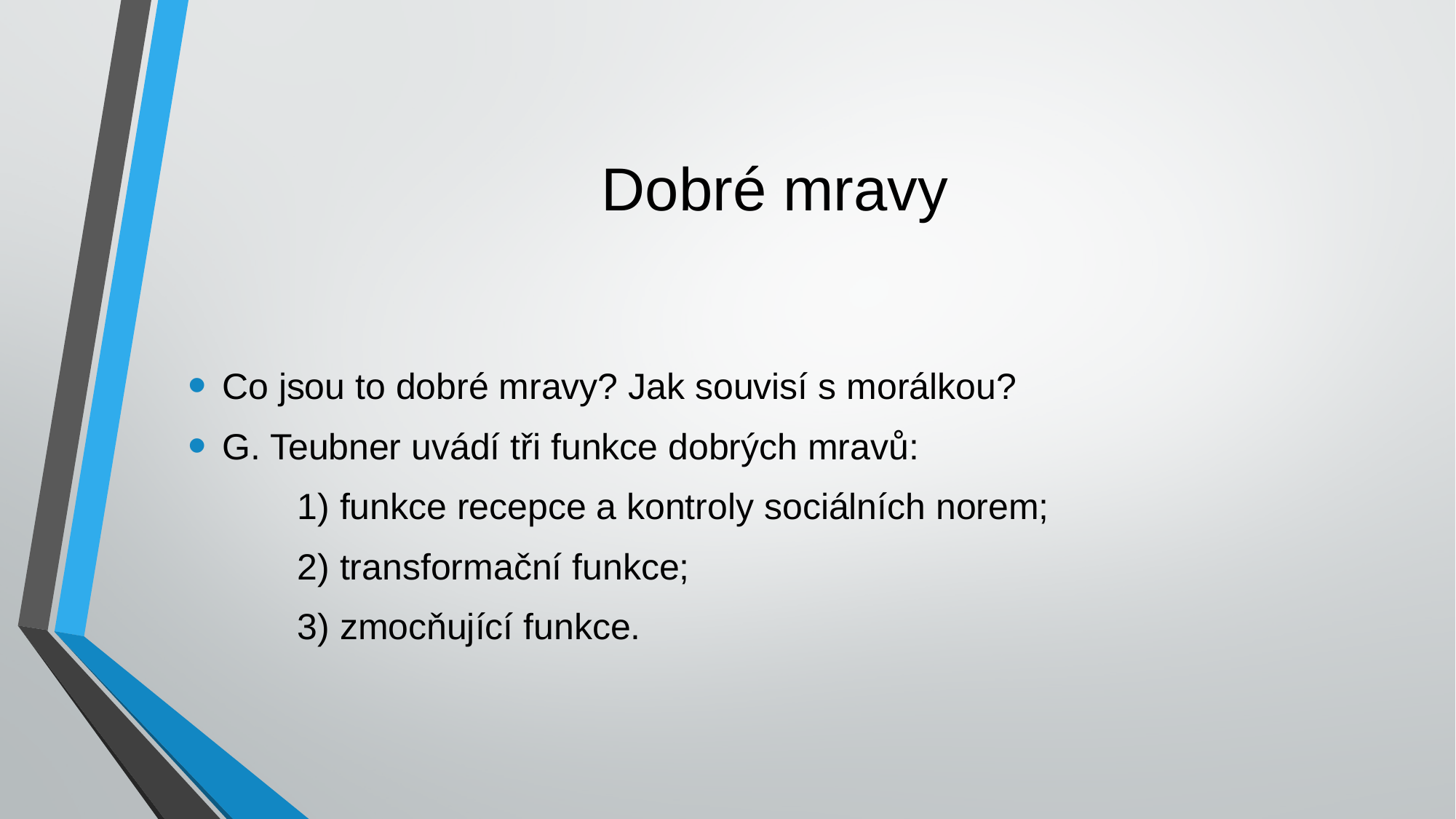

# Dobré mravy
Co jsou to dobré mravy? Jak souvisí s morálkou?
G. Teubner uvádí tři funkce dobrých mravů:
	1) funkce recepce a kontroly sociálních norem;
	2) transformační funkce;
	3) zmocňující funkce.